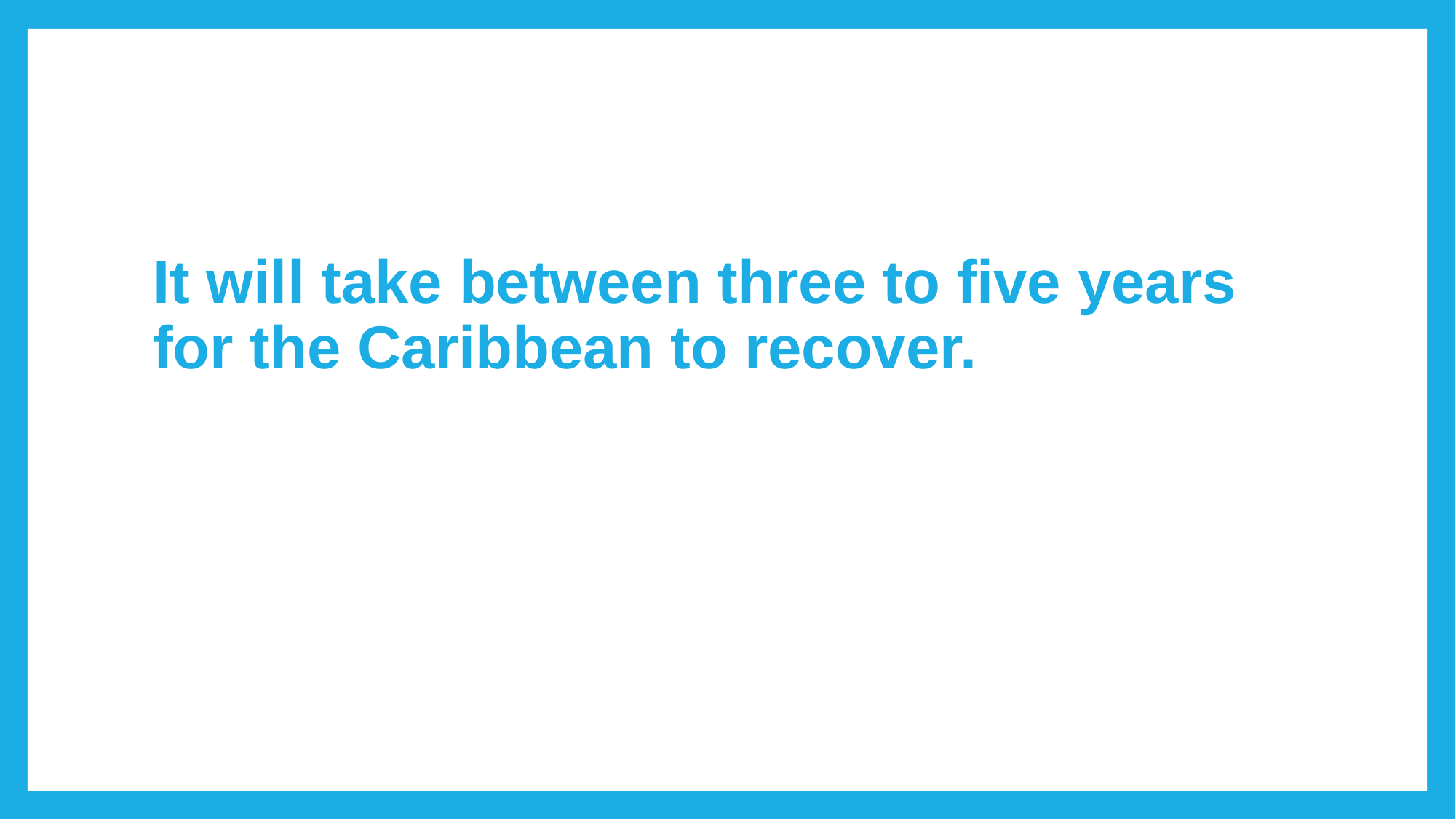

#
It will take between three to five years for the Caribbean to recover.